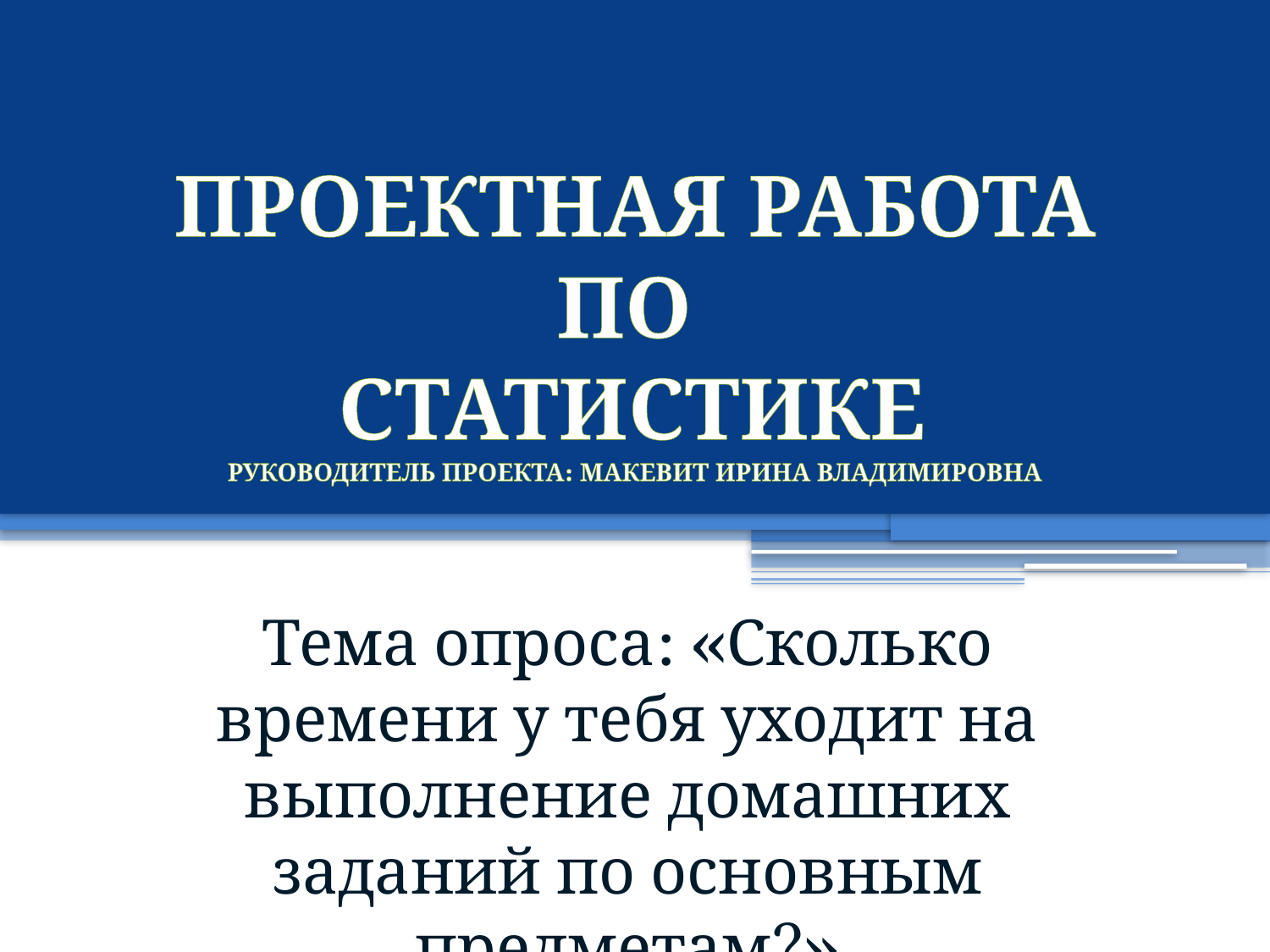

Проектная работа по
Статистике
Руководитель проекта: Макевит Ирина Владимировна
Тема опроса: «Сколько времени у тебя уходит на выполнение домашних заданий по основным предметам?»